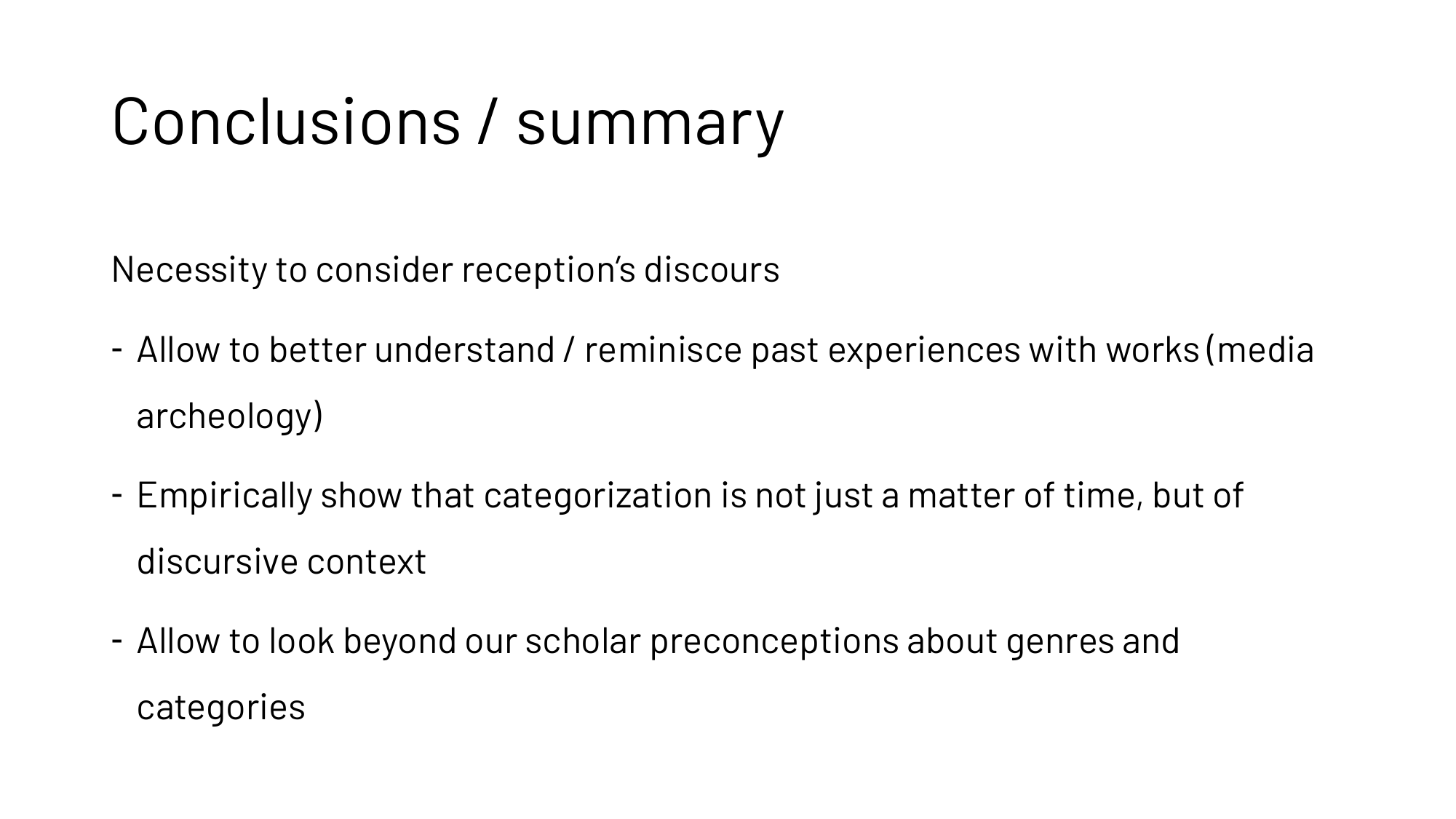

# Conclusions / summary
Necessity to consider reception’s discours
Allow to better understand / reminisce past experiences with works (media archeology)
Empirically show that categorization is not just a matter of time, but of discursive context
Allow to look beyond our scholar preconceptions about genres and categories